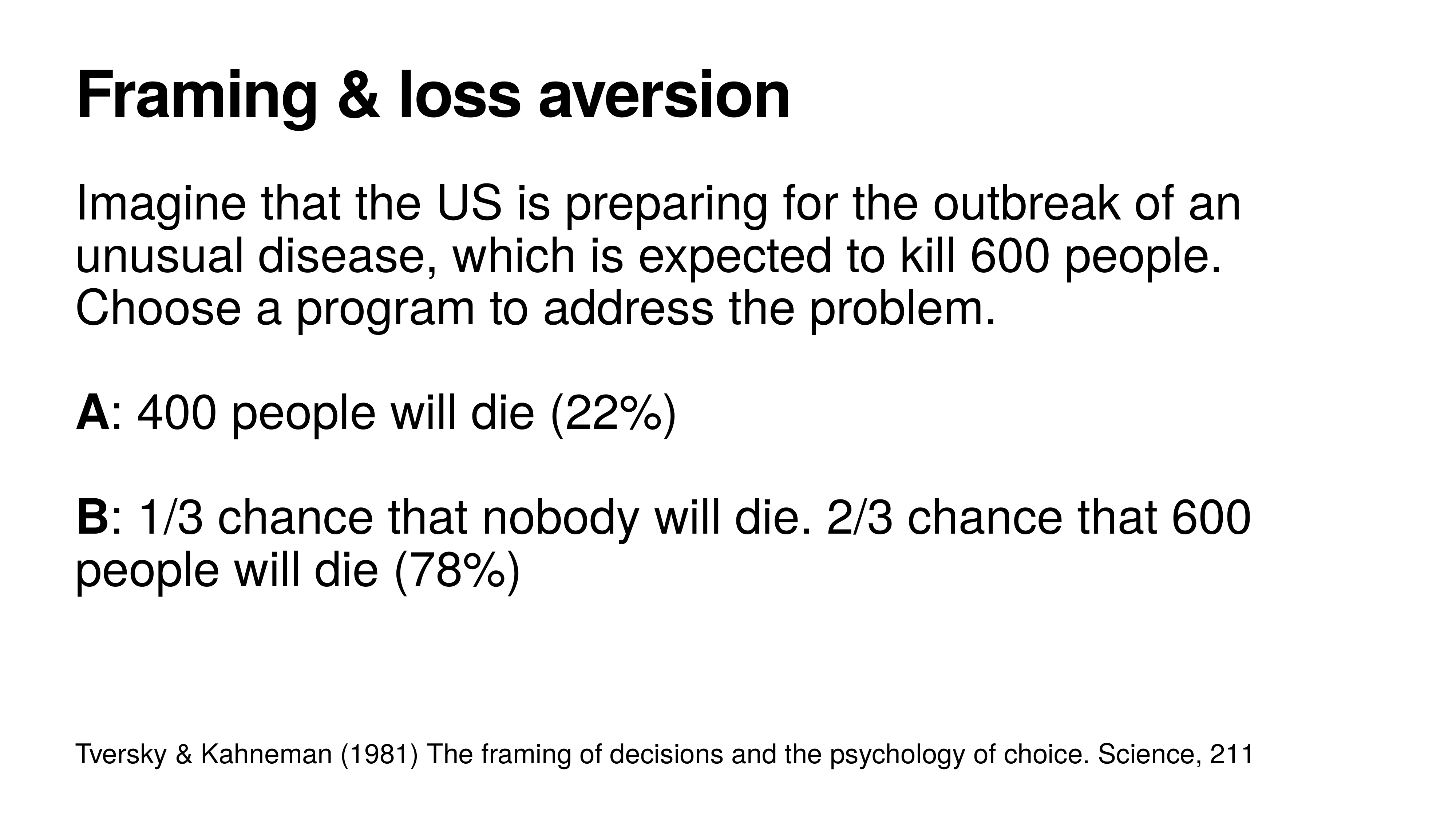

# Framing & loss aversion
Imagine that the US is preparing for the outbreak of an unusual disease, which is expected to kill 600 people.  Choose a program to address the problem.

A: 400 people will die (22%)

B: 1/3 chance that nobody will die. 2/3 chance that 600 people will die (78%)

Tversky & Kahneman (1981) The framing of decisions and the psychology of choice. Science, 211